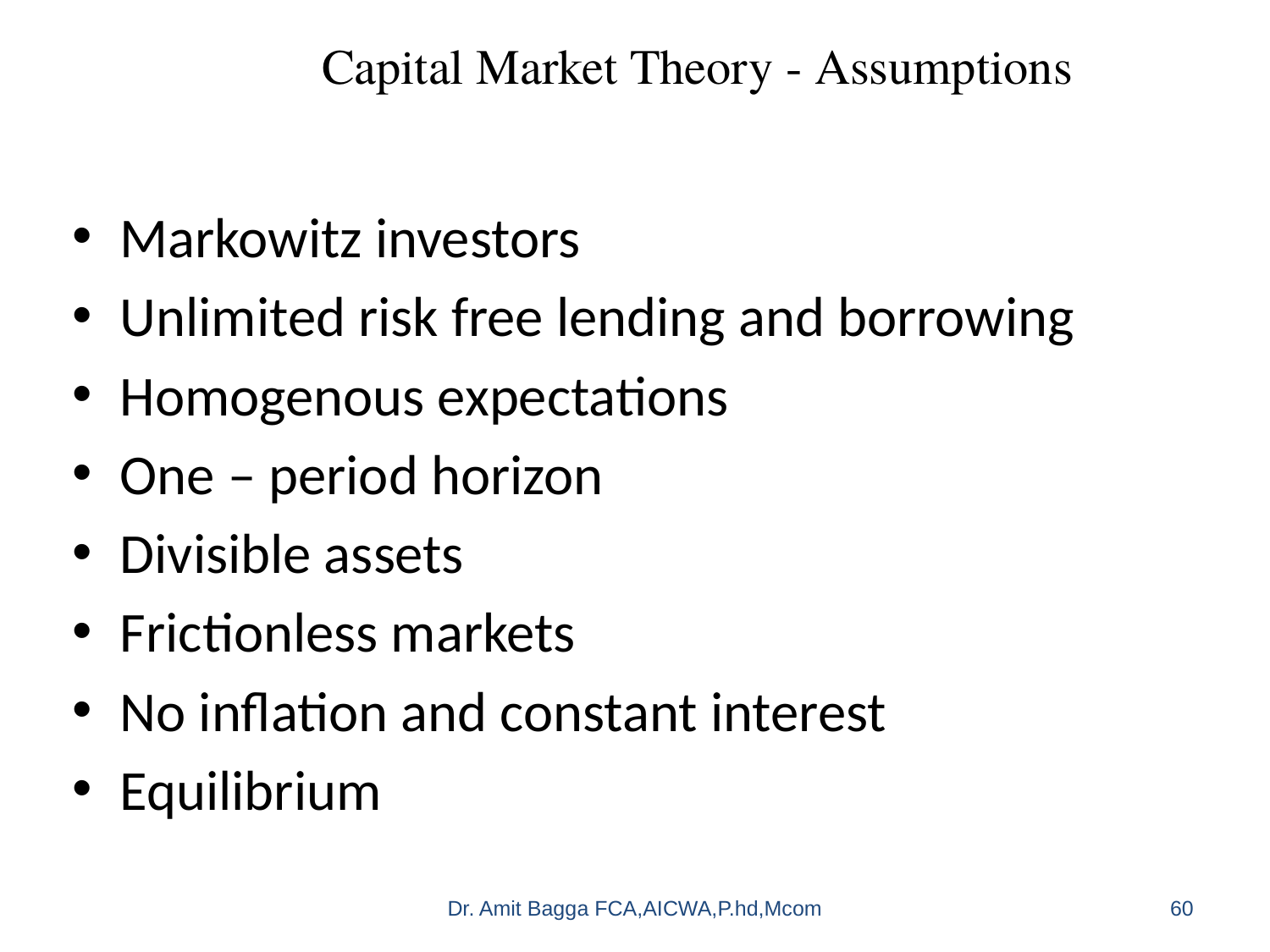

# Capital Market Theory - Assumptions
Markowitz investors
Unlimited risk free lending and borrowing
Homogenous expectations
One – period horizon
Divisible assets
Frictionless markets
No inflation and constant interest
Equilibrium
Dr. Amit Bagga FCA,AICWA,P.hd,Mcom
60